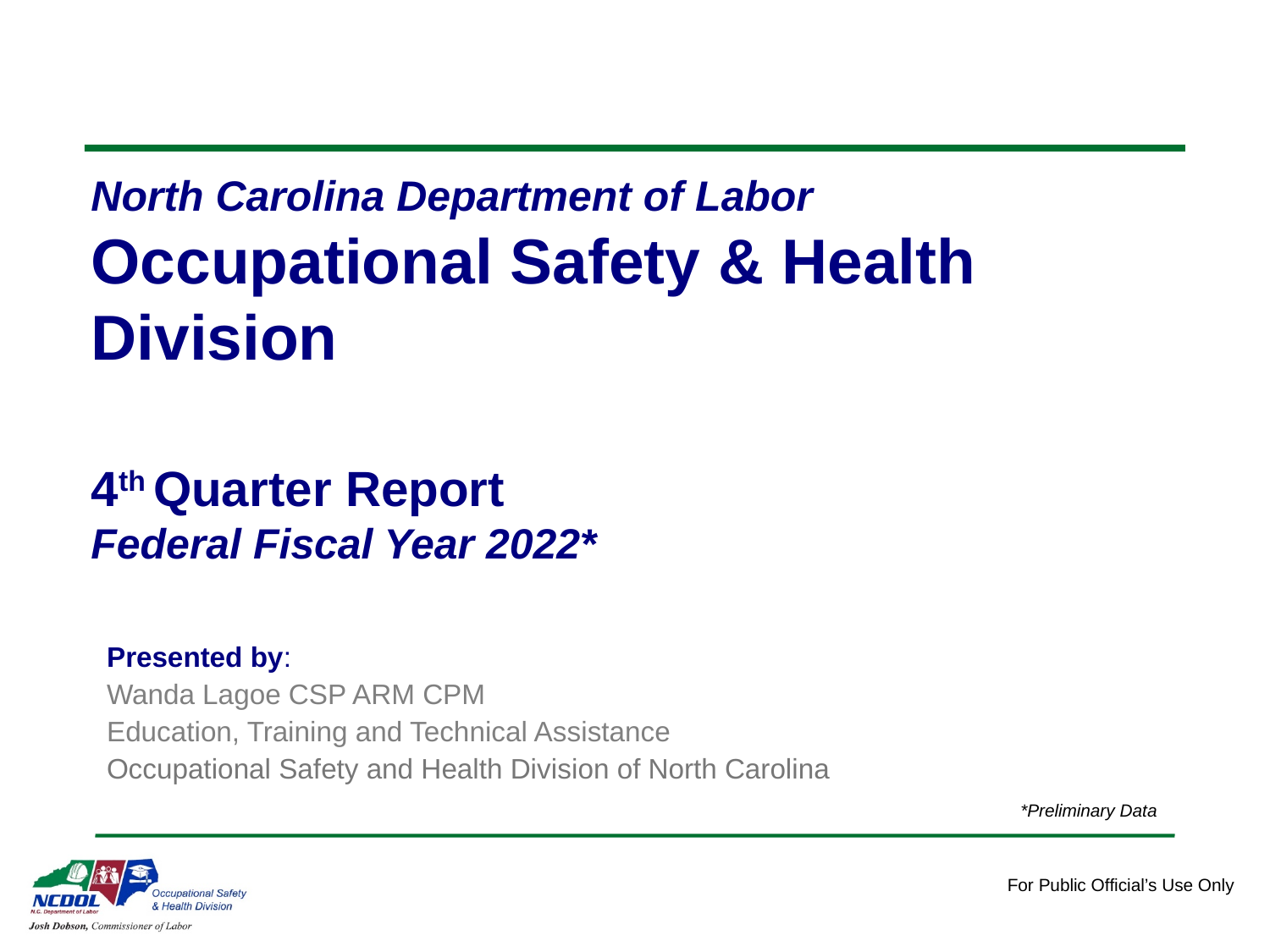

# North Carolina Department of Labor Occupational Safety & Health Division 4th Quarter Report Federal Fiscal Year 2022*
Presented by:
Wanda Lagoe CSP ARM CPM
Education, Training and Technical Assistance
Occupational Safety and Health Division of North Carolina
*Preliminary Data